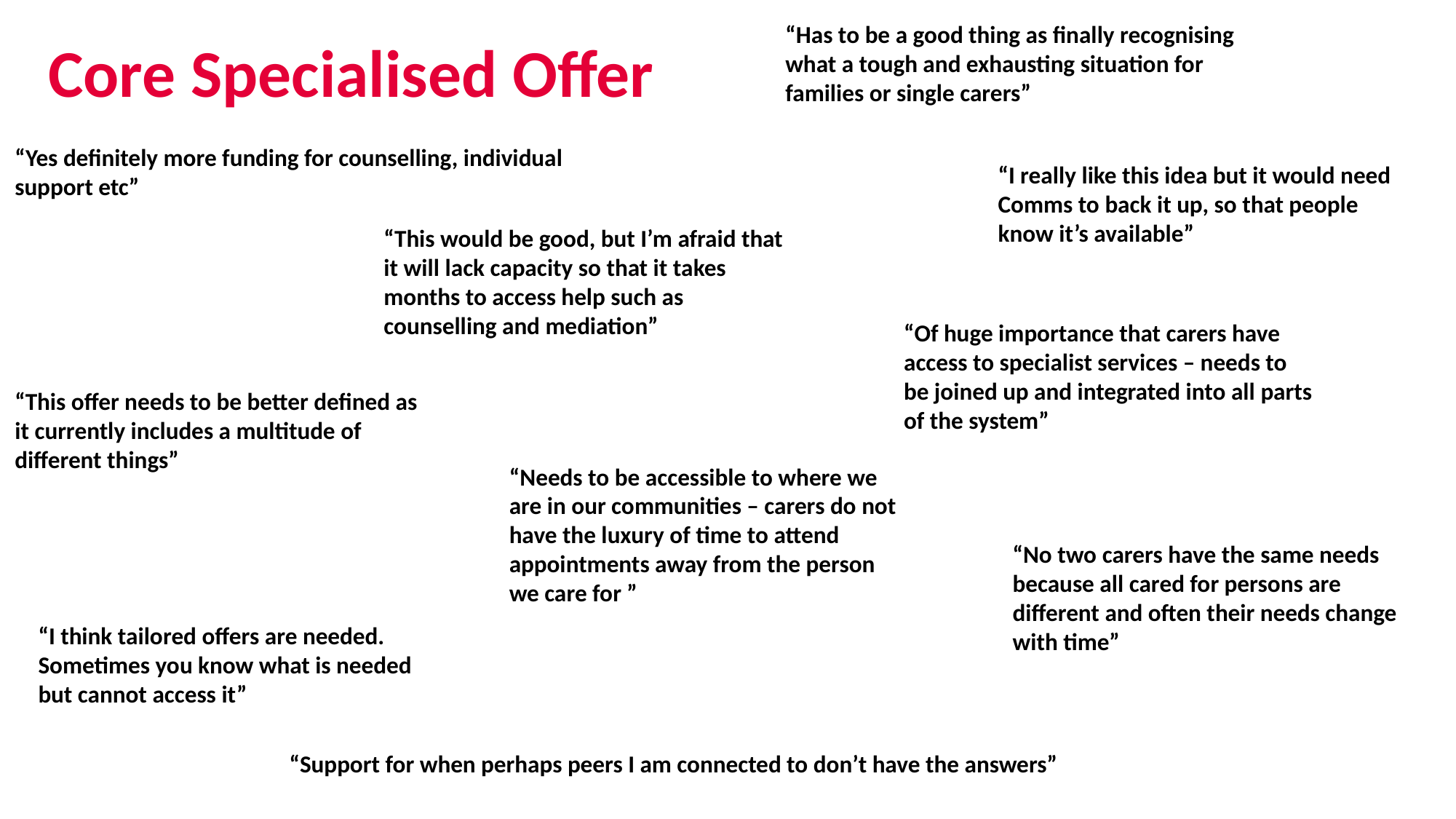

“Has to be a good thing as finally recognising what a tough and exhausting situation for families or single carers”
# Core Specialised Offer
“Yes definitely more funding for counselling, individual support etc”
“I really like this idea but it would need Comms to back it up, so that people know it’s available”
“This would be good, but I’m afraid that it will lack capacity so that it takes months to access help such as counselling and mediation”
“Of huge importance that carers have access to specialist services – needs to be joined up and integrated into all parts of the system”
“This offer needs to be better defined as it currently includes a multitude of different things”

“Needs to be accessible to where we are in our communities – carers do not have the luxury of time to attend appointments away from the person we care for ”
“No two carers have the same needs because all cared for persons are different and often their needs change with time”
“I think tailored offers are needed.  Sometimes you know what is needed but cannot access it”
“Support for when perhaps peers I am connected to don’t have the answers”